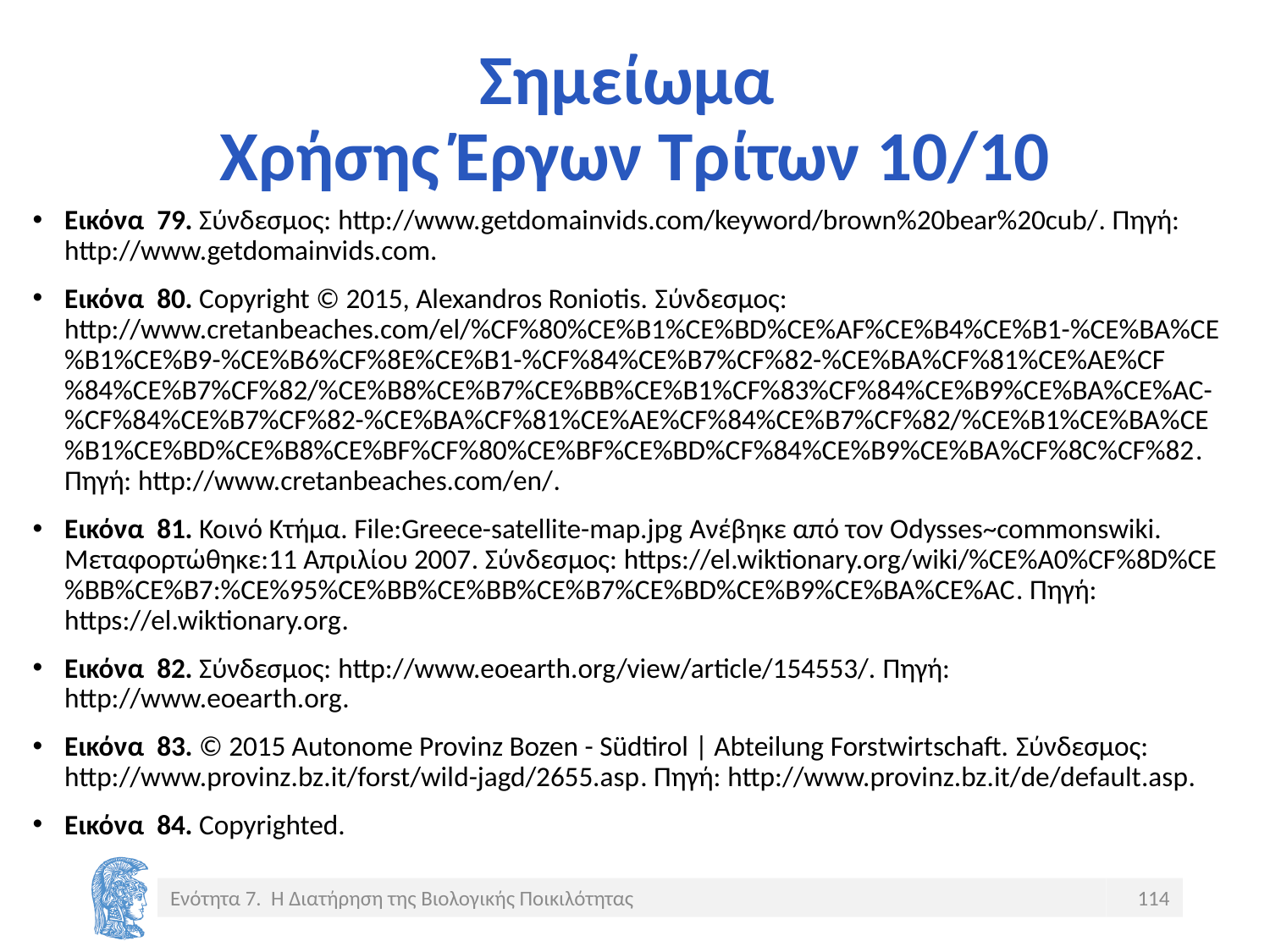

# Σημείωμα Χρήσης Έργων Τρίτων 10/10
Εικόνα  79. Σύνδεσμος: http://www.getdomainvids.com/keyword/brown%20bear%20cub/. Πηγή: http://www.getdomainvids.com.
Εικόνα  80. Copyright © 2015, Alexandros Roniotis. Σύνδεσμος: http://www.cretanbeaches.com/el/%CF%80%CE%B1%CE%BD%CE%AF%CE%B4%CE%B1-%CE%BA%CE%B1%CE%B9-%CE%B6%CF%8E%CE%B1-%CF%84%CE%B7%CF%82-%CE%BA%CF%81%CE%AE%CF%84%CE%B7%CF%82/%CE%B8%CE%B7%CE%BB%CE%B1%CF%83%CF%84%CE%B9%CE%BA%CE%AC-%CF%84%CE%B7%CF%82-%CE%BA%CF%81%CE%AE%CF%84%CE%B7%CF%82/%CE%B1%CE%BA%CE%B1%CE%BD%CE%B8%CE%BF%CF%80%CE%BF%CE%BD%CF%84%CE%B9%CE%BA%CF%8C%CF%82. Πηγή: http://www.cretanbeaches.com/en/.
Εικόνα  81. Κοινό Κτήμα. File:Greece-satellite-map.jpg Ανέβηκε από τον Odysses~commonswiki.  Μεταφορτώθηκε:11 Απριλίου 2007. Σύνδεσμος: https://el.wiktionary.org/wiki/%CE%A0%CF%8D%CE%BB%CE%B7:%CE%95%CE%BB%CE%BB%CE%B7%CE%BD%CE%B9%CE%BA%CE%AC. Πηγή: https://el.wiktionary.org.
Εικόνα  82. Σύνδεσμος: http://www.eoearth.org/view/article/154553/. Πηγή: http://www.eoearth.org.
Εικόνα  83. © 2015 Autonome Provinz Bozen - Südtirol | Abteilung Forstwirtschaft. Σύνδεσμος: http://www.provinz.bz.it/forst/wild-jagd/2655.asp. Πηγή: http://www.provinz.bz.it/de/default.asp.
Εικόνα  84. Copyrighted.

Ενότητα 7.  Η Διατήρηση της Βιολογικής Ποικιλότητας
114